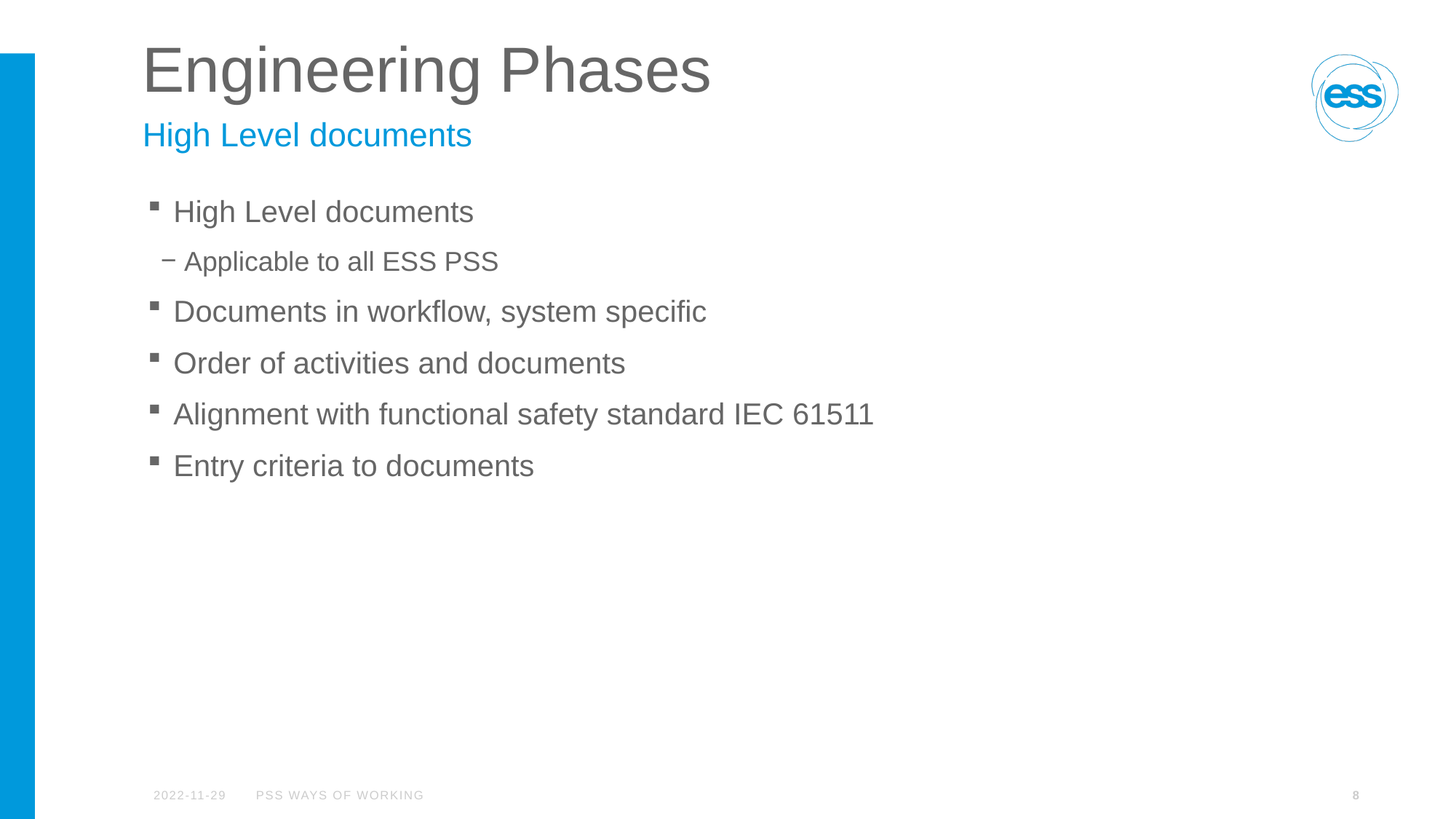

# Engineering Phases
High Level documents
High Level documents
Applicable to all ESS PSS
Documents in workflow, system specific
Order of activities and documents
Alignment with functional safety standard IEC 61511
Entry criteria to documents

2022-11-29
PSS Ways of Working
8